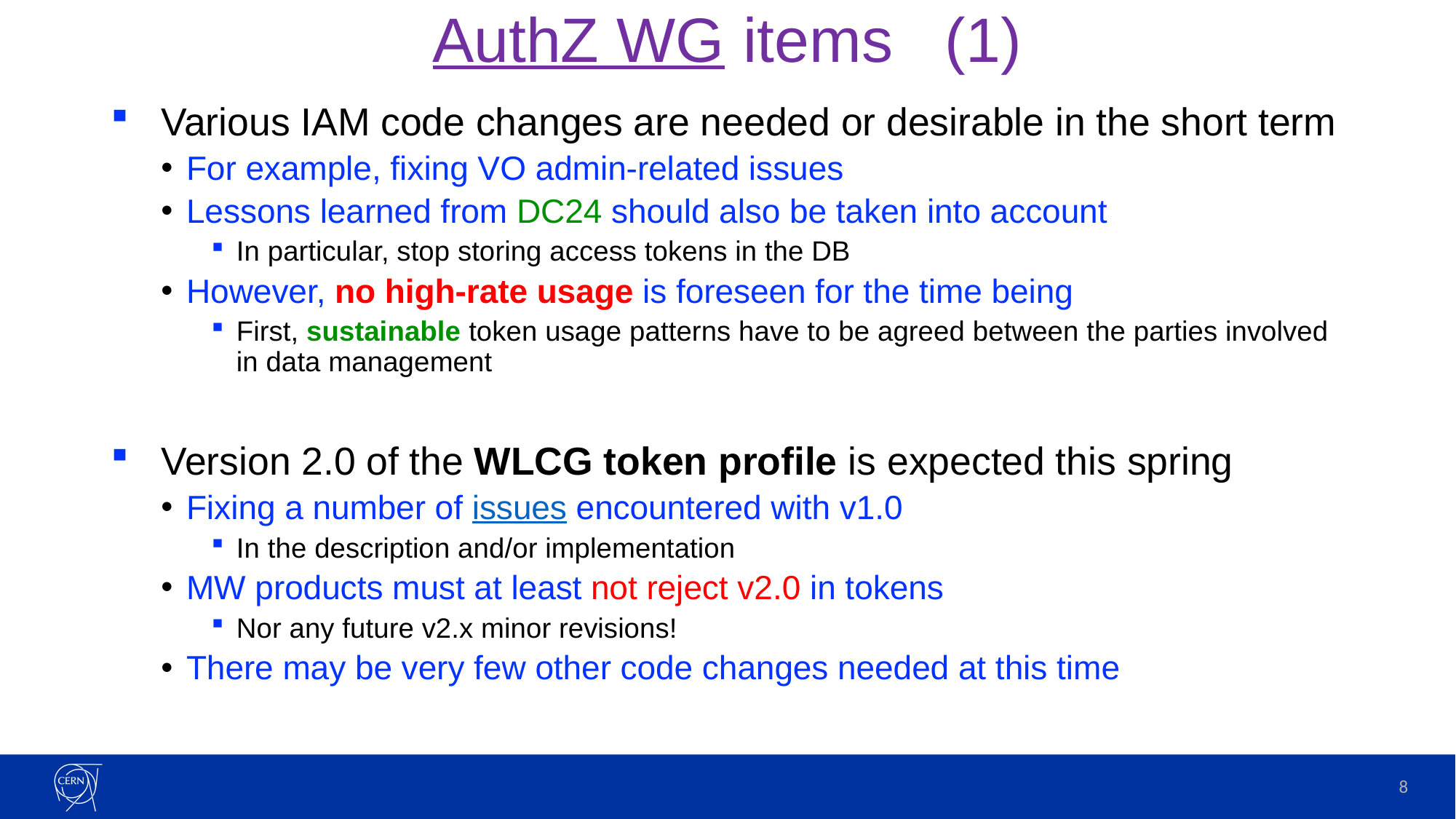

# AuthZ WG items   (1)
Various IAM code changes are needed or desirable in the short term
For example, fixing VO admin-related issues
Lessons learned from DC24 should also be taken into account
In particular, stop storing access tokens in the DB
However, no high-rate usage is foreseen for the time being
First, sustainable token usage patterns have to be agreed between the parties involved in data management

Version 2.0 of the WLCG token profile is expected this spring
Fixing a number of issues encountered with v1.0
In the description and/or implementation
MW products must at least not reject v2.0 in tokens
Nor any future v2.x minor revisions!
There may be very few other code changes needed at this time

8